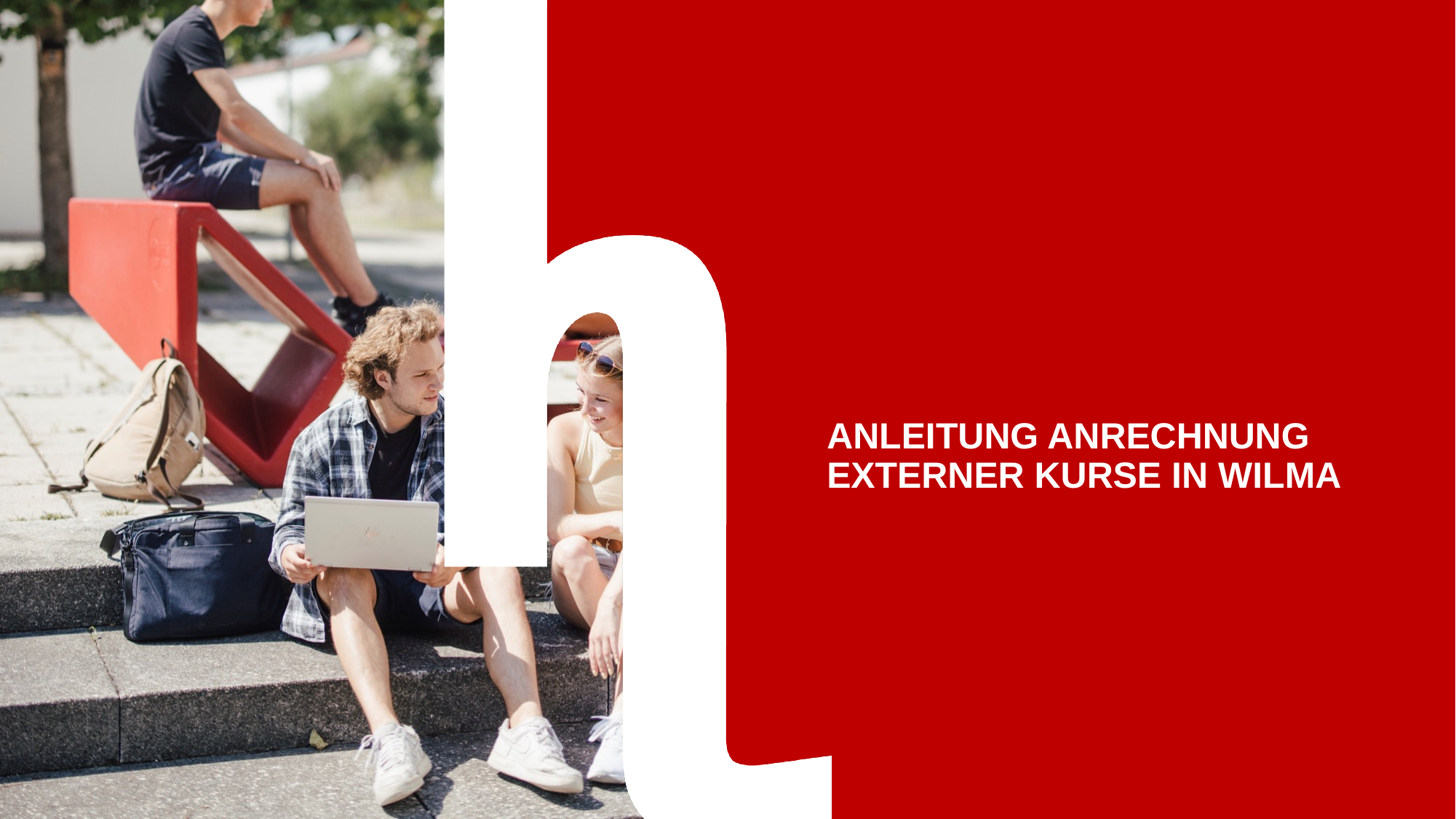

# Anleitung Anrechnung externer Kurse in Wilma